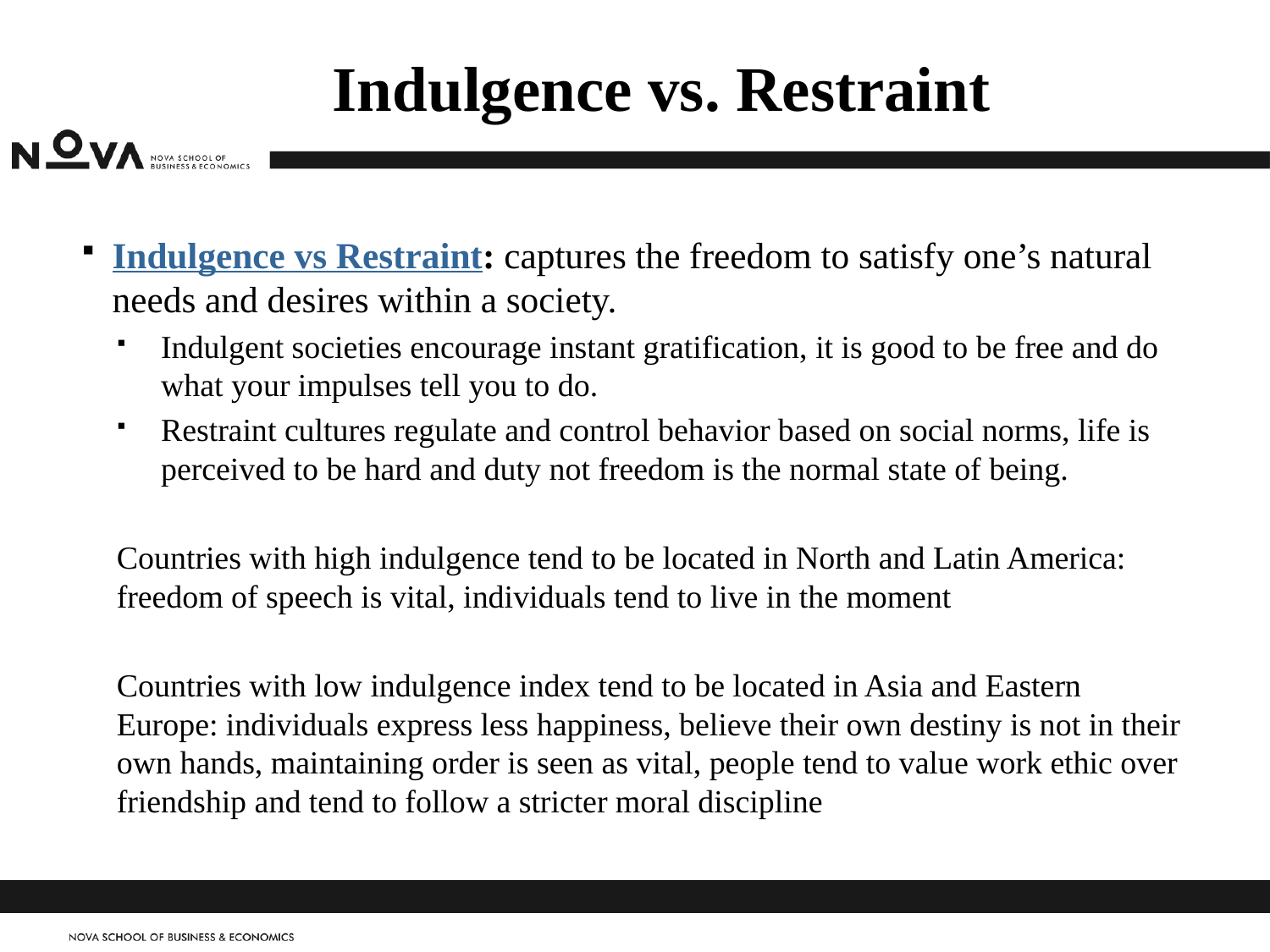

# Indulgence vs. Restraint
Indulgence vs Restraint: captures the freedom to satisfy one’s natural needs and desires within a society.
Indulgent societies encourage instant gratification, it is good to be free and do what your impulses tell you to do.
Restraint cultures regulate and control behavior based on social norms, life is perceived to be hard and duty not freedom is the normal state of being.

Countries with high indulgence tend to be located in North and Latin America: freedom of speech is vital, individuals tend to live in the moment

Countries with low indulgence index tend to be located in Asia and Eastern Europe: individuals express less happiness, believe their own destiny is not in their own hands, maintaining order is seen as vital, people tend to value work ethic over friendship and tend to follow a stricter moral discipline